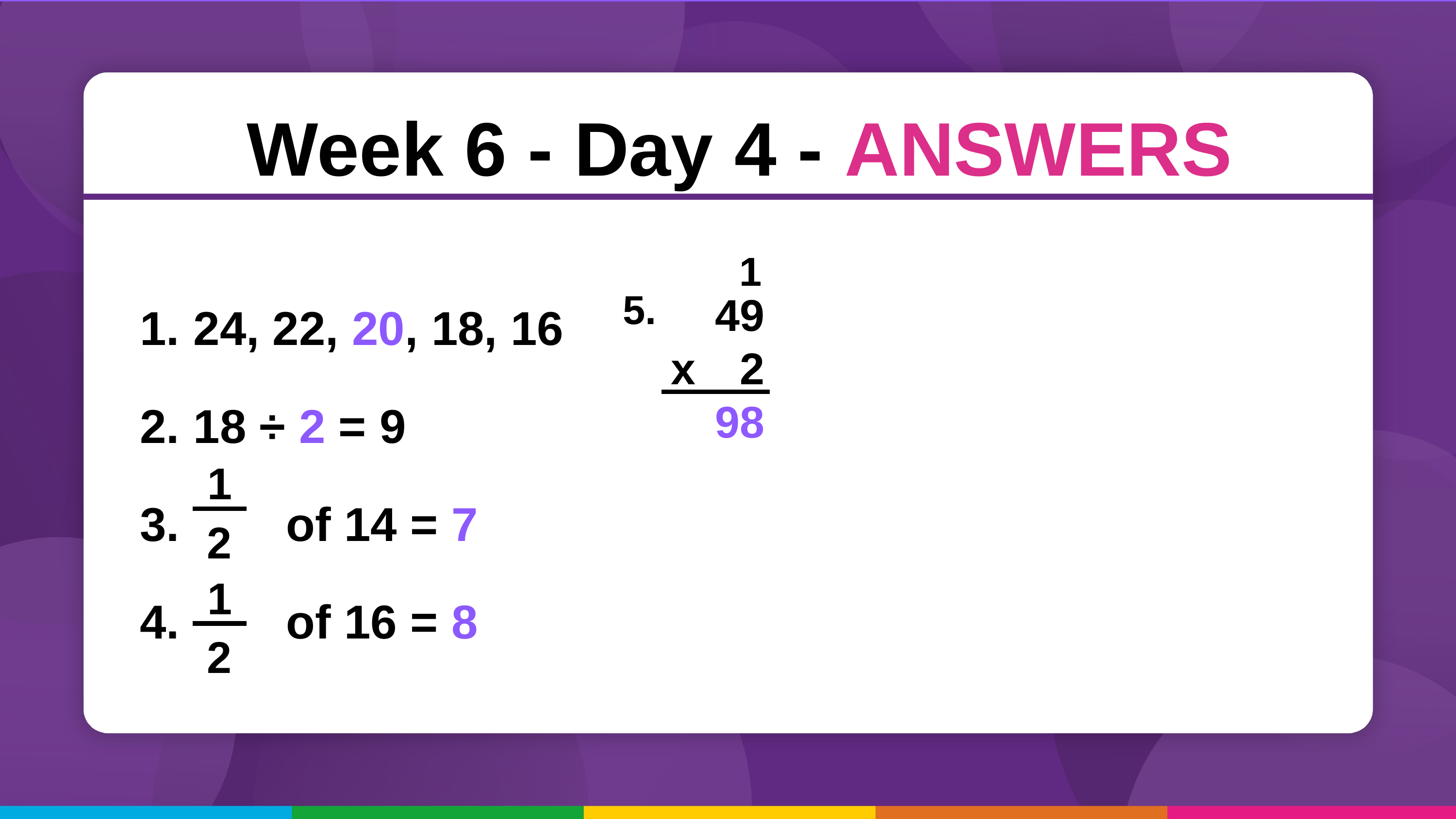

Week 6 - Day 4 - ANSWERS
1
5.

 24, 22, 20, 18, 16
 18 ÷ 2 = 9
        of 14 = 7
        of 16 = 8
49
2
98
x
1
2
1
2